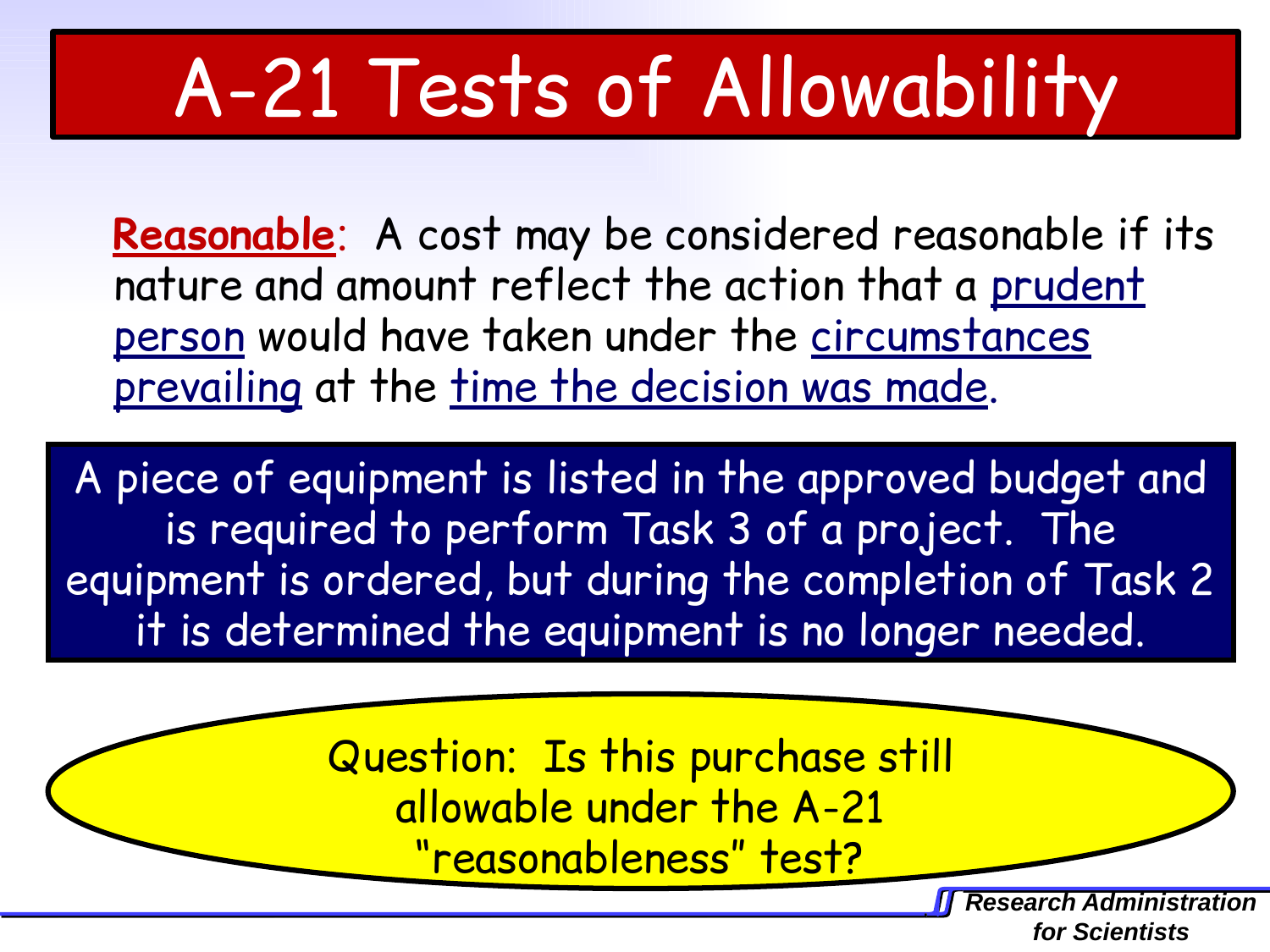

A-21 Tests of Allowability
Reasonable:  A cost may be considered reasonable if its nature and amount reflect the action that a prudent person would have taken under the circumstances prevailing at the time the decision was made.
A piece of equipment is listed in the approved budget and is required to perform Task 3 of a project.  The equipment is ordered, but during the completion of Task 2 it is determined the equipment is no longer needed.
Question:  Is this purchase still allowable under the A-21 “reasonableness” test?